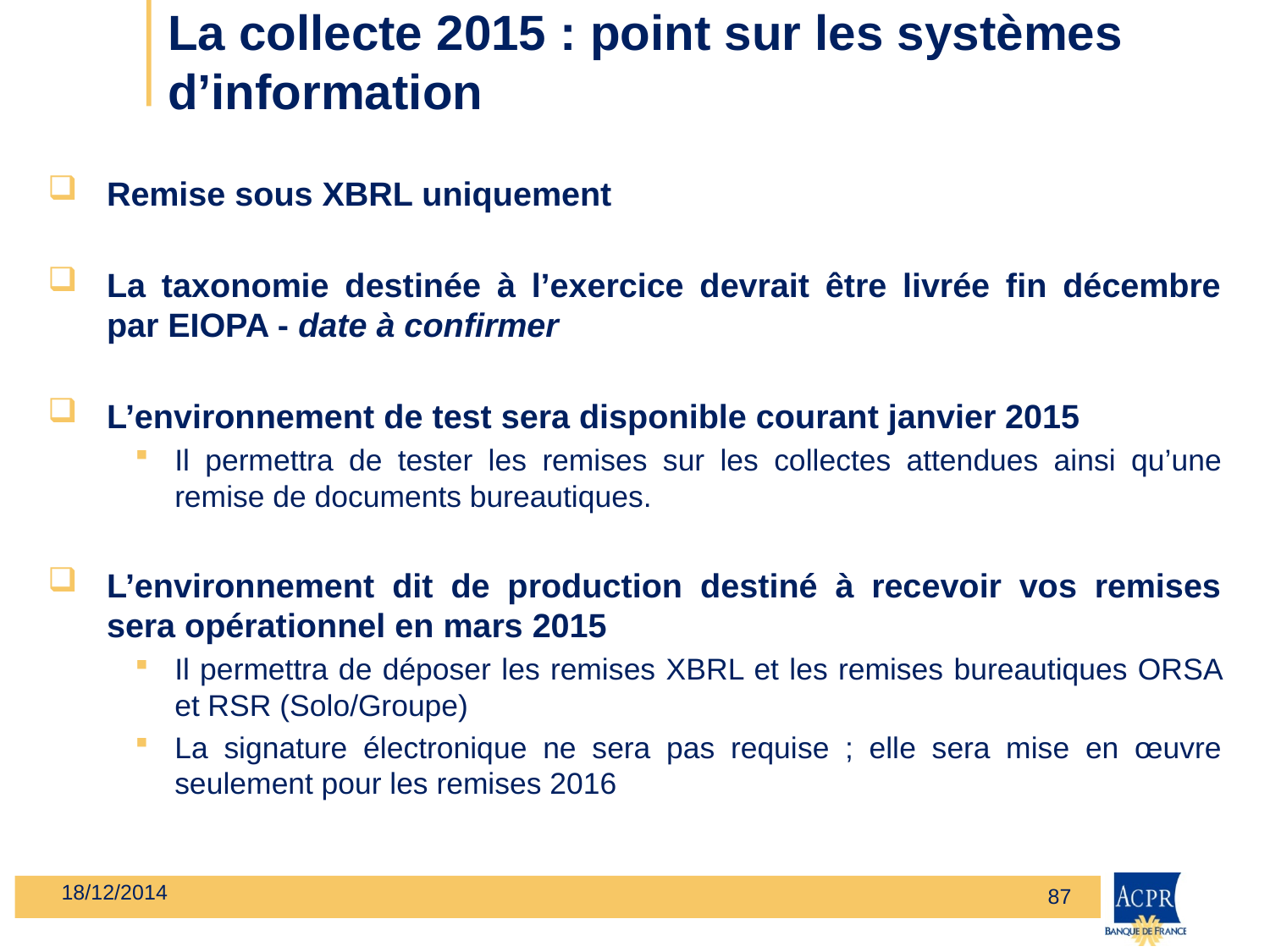

# La collecte 2015 : point sur les systèmes d’information
Remise sous XBRL uniquement

La taxonomie destinée à l’exercice devrait être livrée fin décembre par EIOPA - date à confirmer

L’environnement de test sera disponible courant janvier 2015
Il permettra de tester les remises sur les collectes attendues ainsi qu’une remise de documents bureautiques.

L’environnement dit de production destiné à recevoir vos remises sera opérationnel en mars 2015
Il permettra de déposer les remises XBRL et les remises bureautiques ORSA et RSR (Solo/Groupe)
La signature électronique ne sera pas requise ; elle sera mise en œuvre seulement pour les remises 2016

18/12/2014